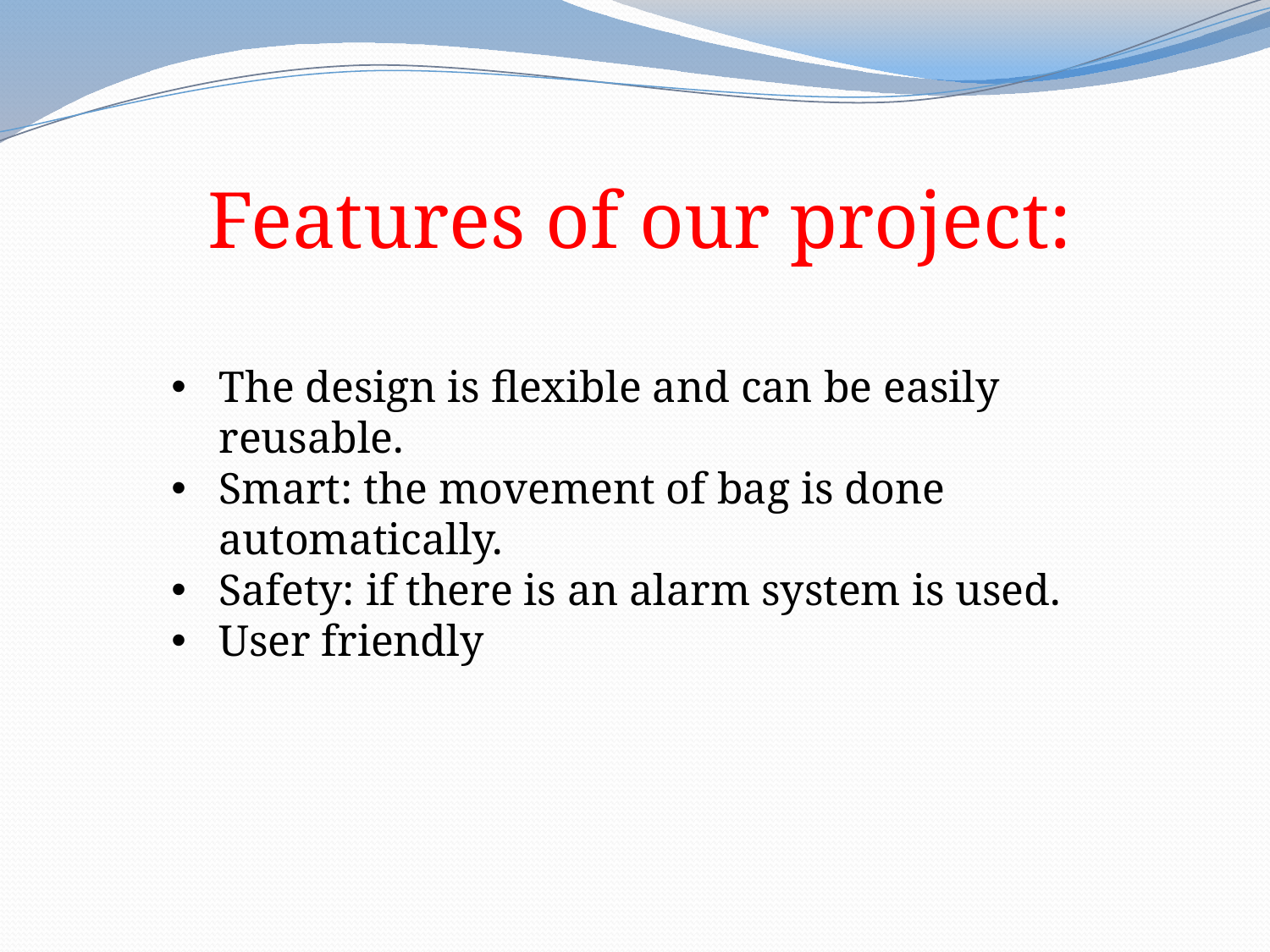

Features of our project:
The design is flexible and can be easily reusable.
Smart: the movement of bag is done automatically.
Safety: if there is an alarm system is used.
User friendly